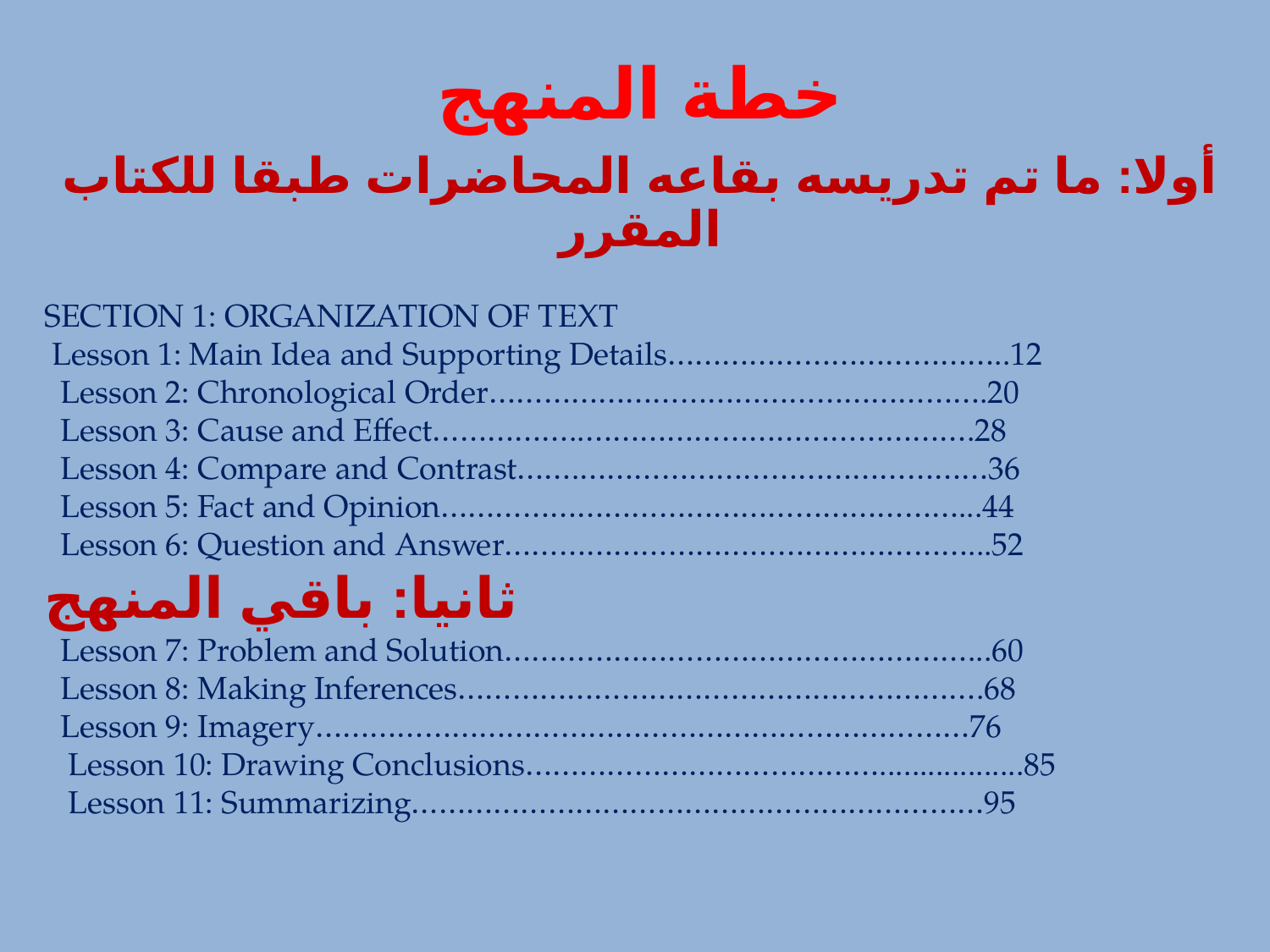

خطة المنهج
أولا: ما تم تدريسه بقاعه المحاضرات طبقا للكتاب المقرر

SECTION 1: ORGANIZATION OF TEXT
 Lesson 1: Main Idea and Supporting Details………………………………..12
  Lesson 2: Chronological Order……………………………………………….20
  Lesson 3: Cause and Effect……………..…………………………………….28
  Lesson 4: Compare and Contrast…….………………………………………36
  Lesson 5: Fact and Opinion…………………………………………………...44
  Lesson 6: Question and Answer……………………………………………...52
ثانيا: باقي المنهج
  Lesson 7: Problem and Solution……………………………………………...60
  Lesson 8: Making Inferences………………………………………………….68
  Lesson 9: Imagery………………………………………………………………76
   Lesson 10: Drawing Conclusions…………………………………..................85
   Lesson 11: Summarizing………………………………………………………95